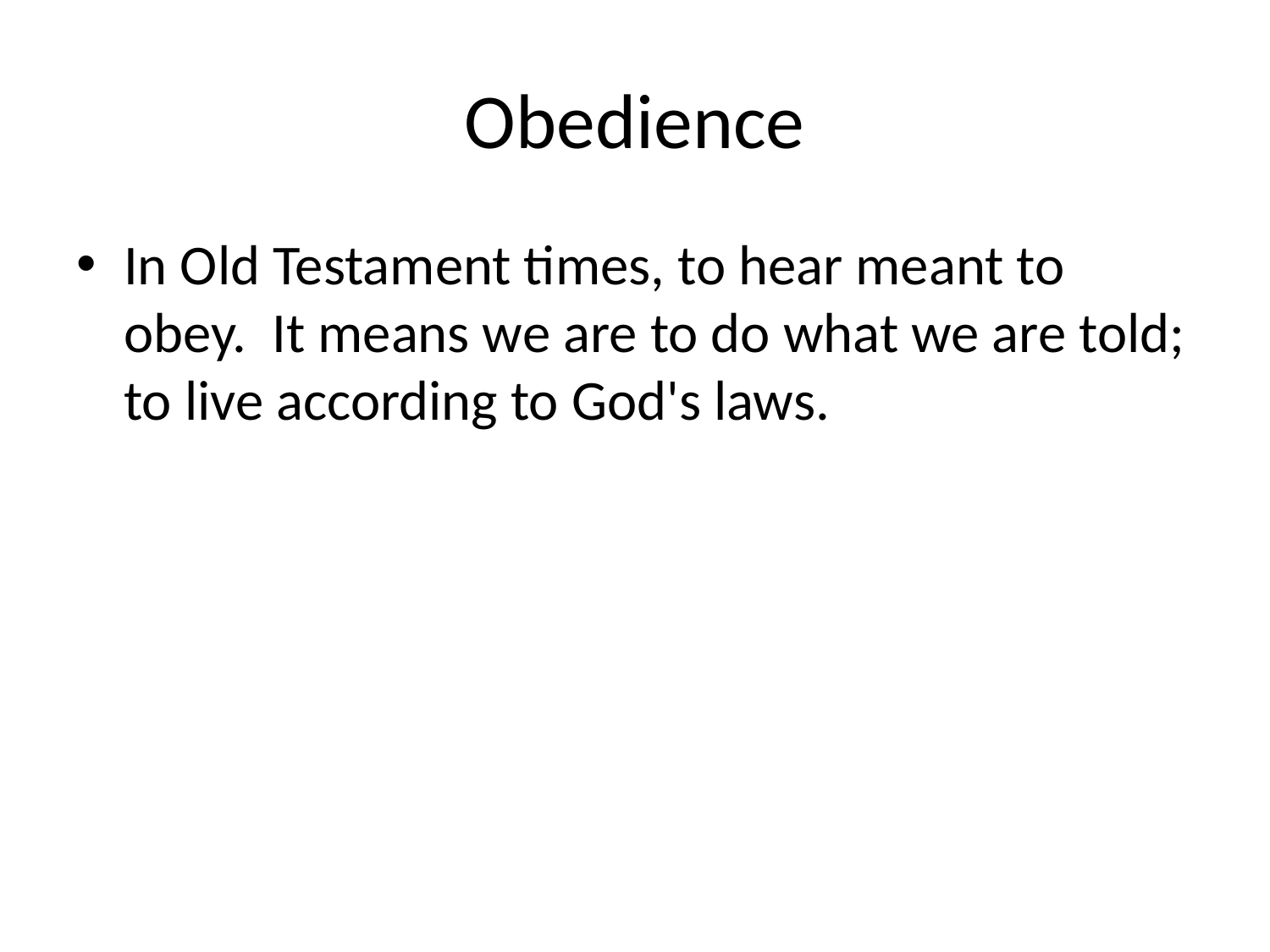

# Obedience
In Old Testament times, to hear meant to obey.  It means we are to do what we are told; to live according to God's laws.